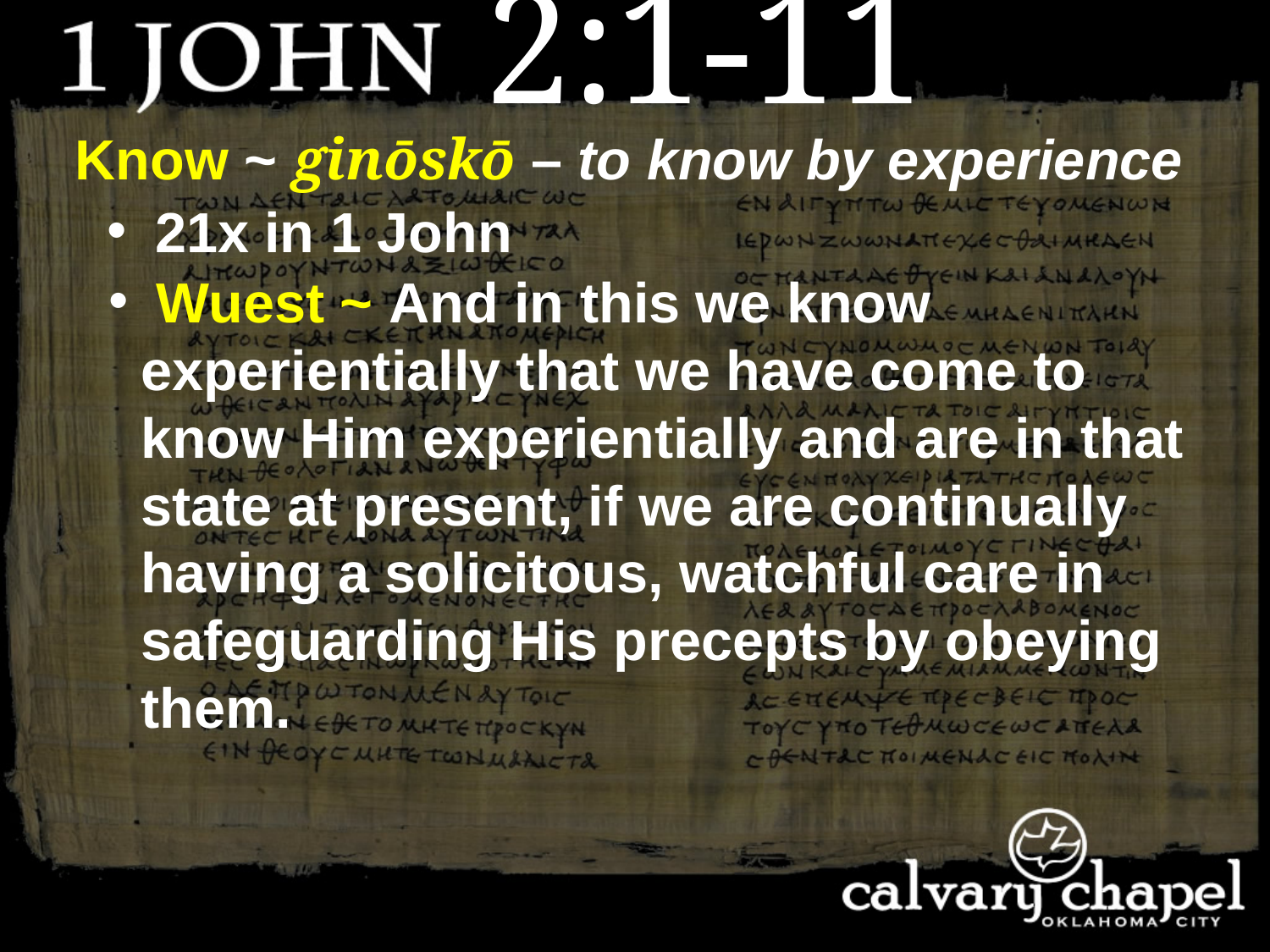

2:1-11
Know ~ ginōskō – to know by experience
 21x in 1 John
 Wuest ~ And in this we know experientially that we have come to know Him experientially and are in that state at present, if we are continually having a solicitous, watchful care in safeguarding His precepts by obeying them.